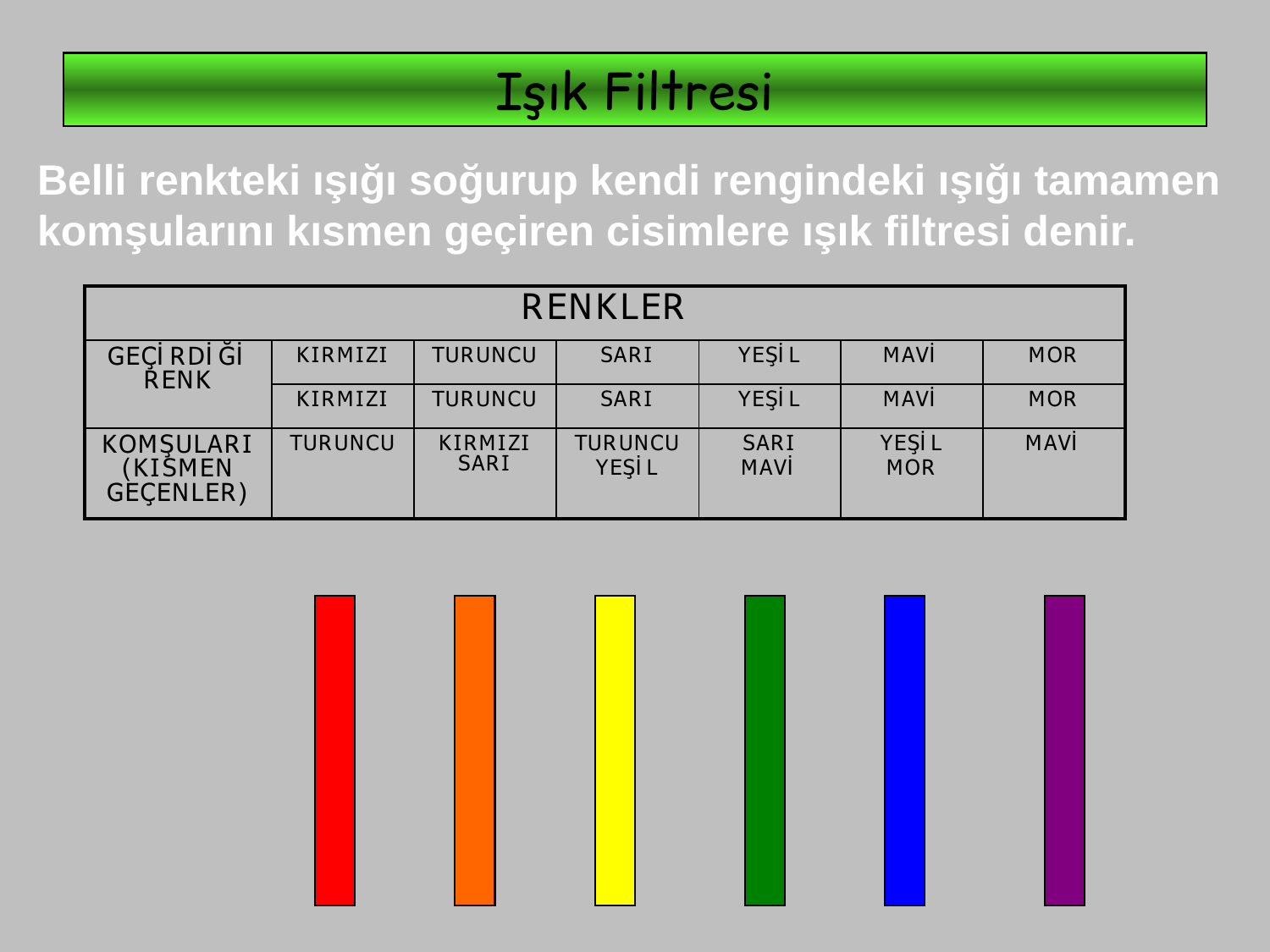

# Işık Filtresi
Belli renkteki ışığı soğurup kendi rengindeki ışığı tamamen komşularını kısmen geçiren cisimlere ışık filtresi denir.
| RENKLER |  |  |  |  |  |  |
| --- | --- | --- | --- | --- | --- | --- |
| GEÇİRDİĞİ RENK | KIRMIZI | TURUNCU | SARI | YEŞİL | MAVİ | MOR |
|  | KIRMIZI | TURUNCU | SARI | YEŞİL | MAVİ | MOR |
| KOMŞULARI (KISMEN GEÇENLER) | TURUNCU | KIRMIZI SARI | TURUNCU YEŞİL | SARI MAVİ | YEŞİL MOR | MAVİ |